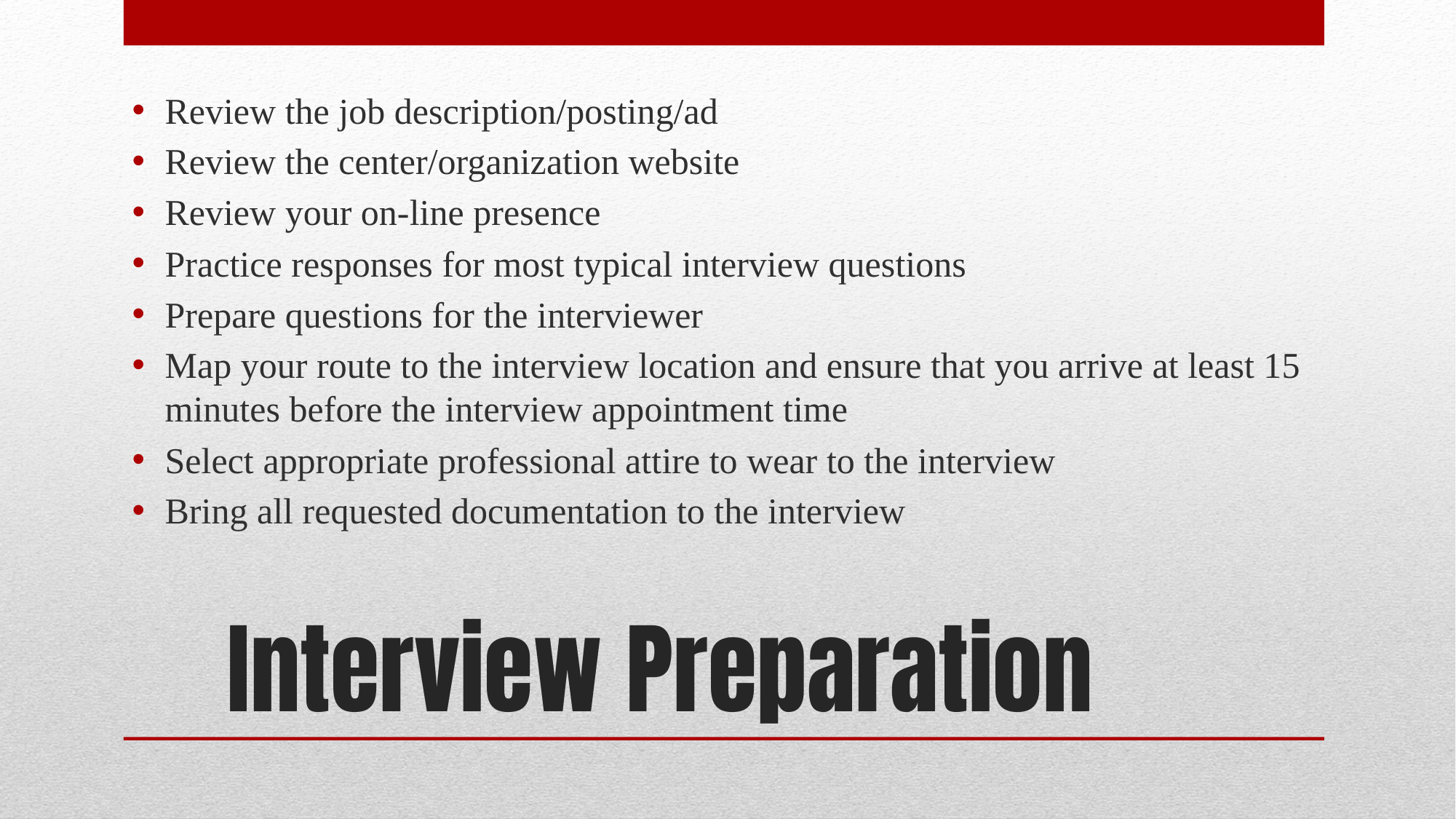

Review the job description/posting/ad
Review the center/organization website
Review your on-line presence
Practice responses for most typical interview questions
Prepare questions for the interviewer
Map your route to the interview location and ensure that you arrive at least 15 minutes before the interview appointment time
Select appropriate professional attire to wear to the interview
Bring all requested documentation to the interview

# Interview Preparation